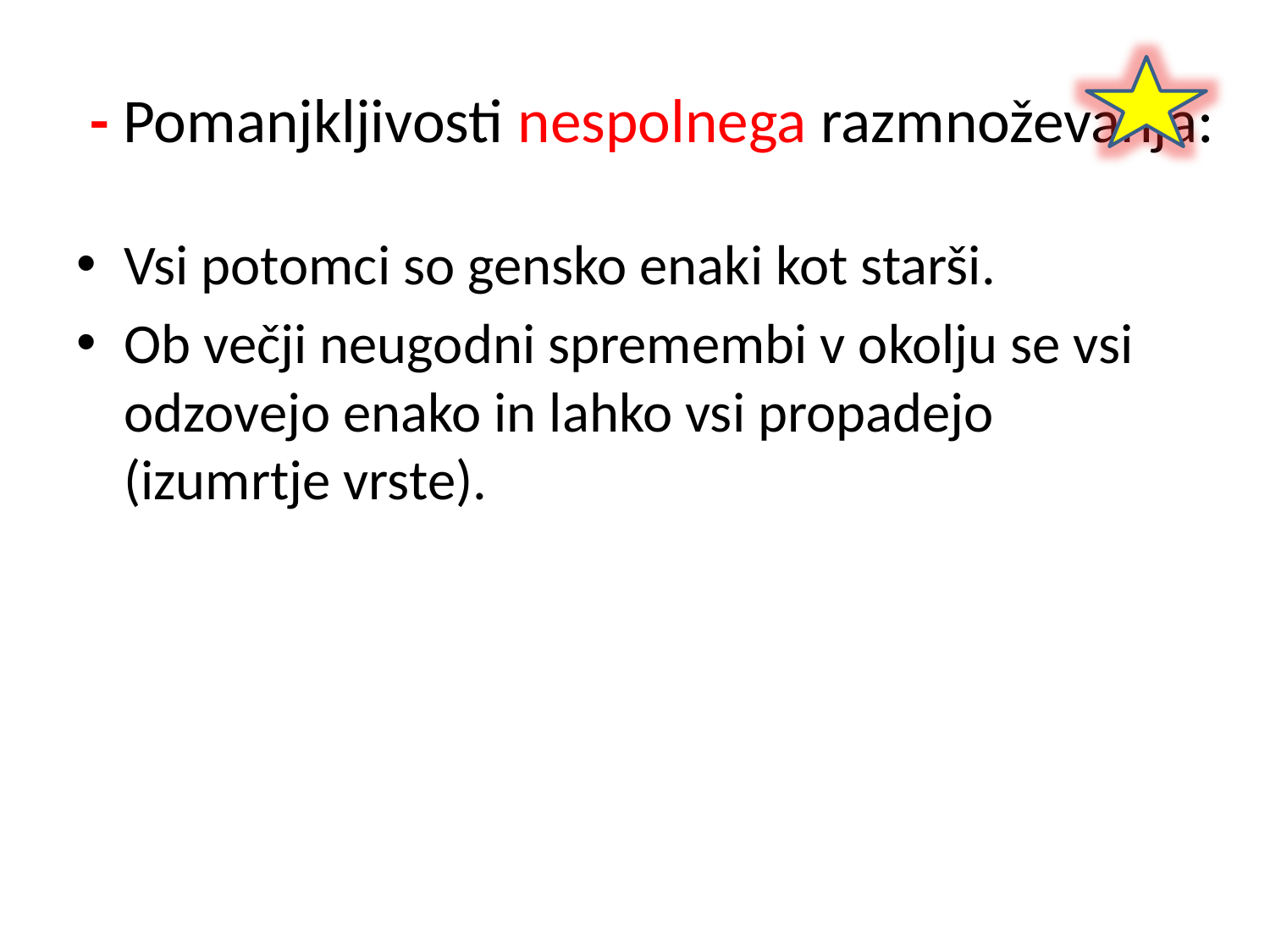

# - Pomanjkljivosti nespolnega razmnoževanja:

Vsi potomci so gensko enaki kot starši.
Ob večji neugodni spremembi v okolju se vsi odzovejo enako in lahko vsi propadejo (izumrtje vrste).